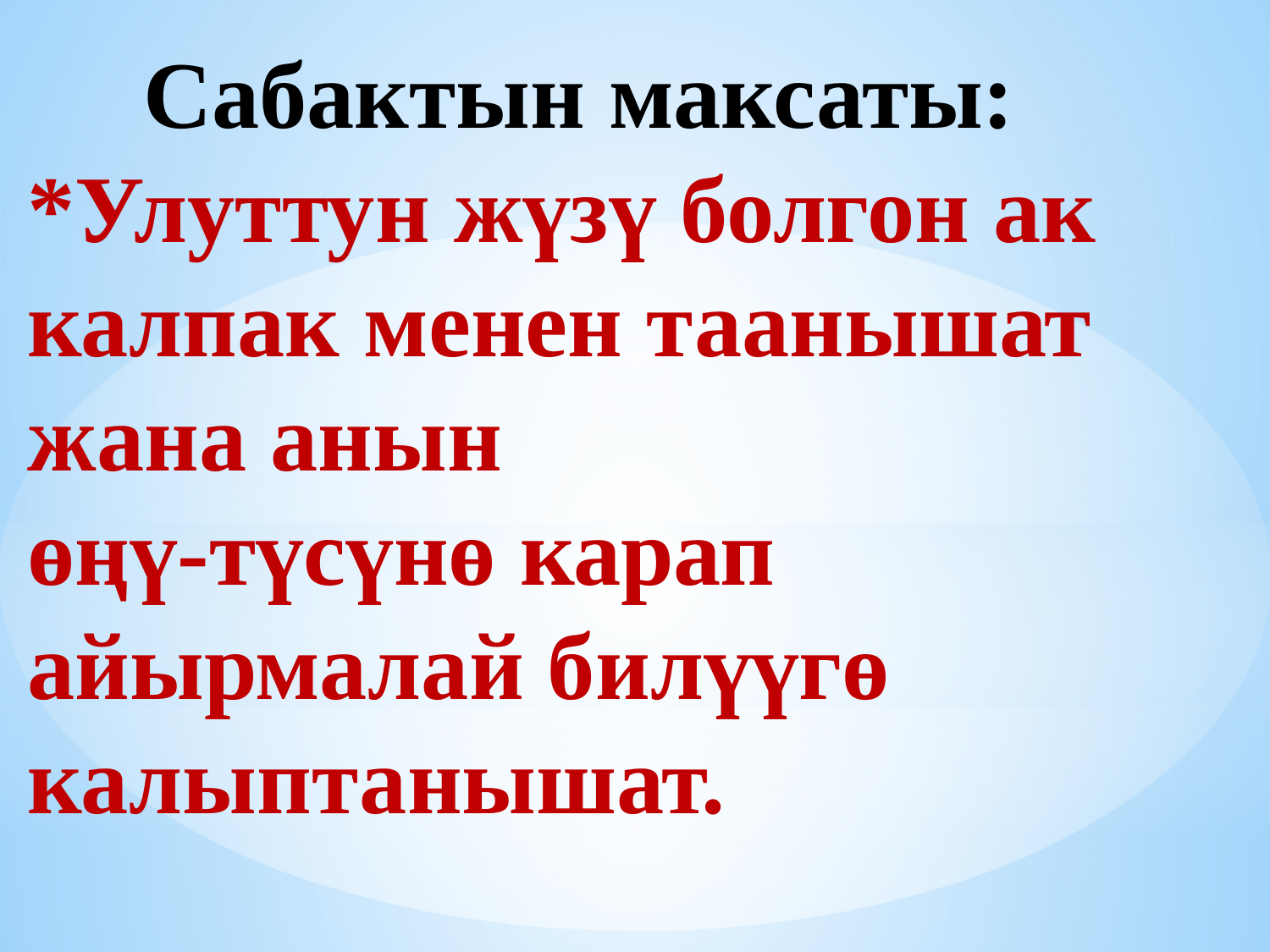

# Сабактын максаты: *Улуттун жүзү болгон ак калпак менен таанышат жана анын өңү-түсүнө карап айырмалай билүүгө калыптанышат.